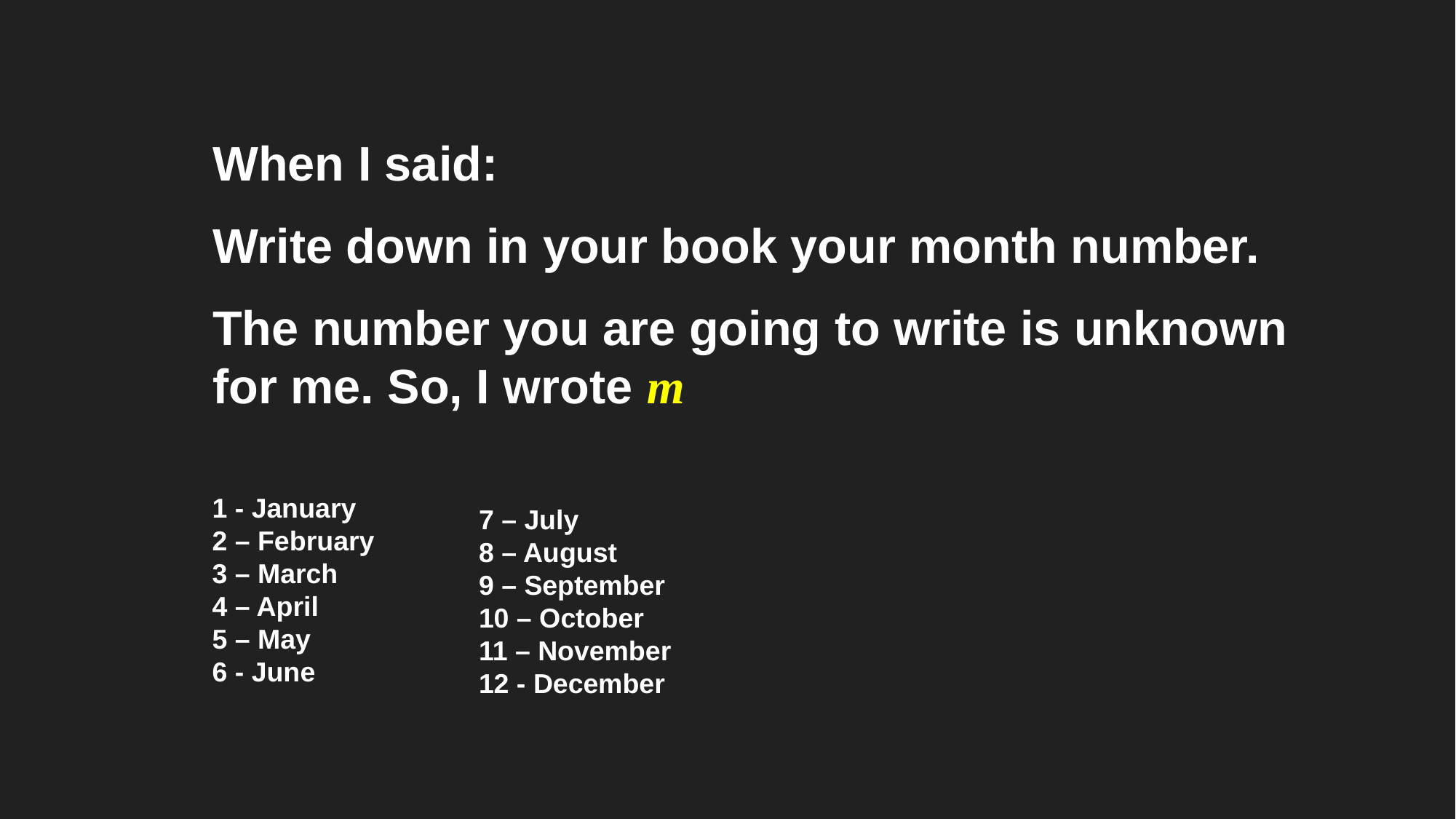

When I said:
Write down in your book your month number.
The number you are going to write is unknown for me. So, I wrote m
1 - January
2 – February
3 – March
4 – April
5 – May
6 - June
7 – July
8 – August
9 – September
10 – October
11 – November
12 - December